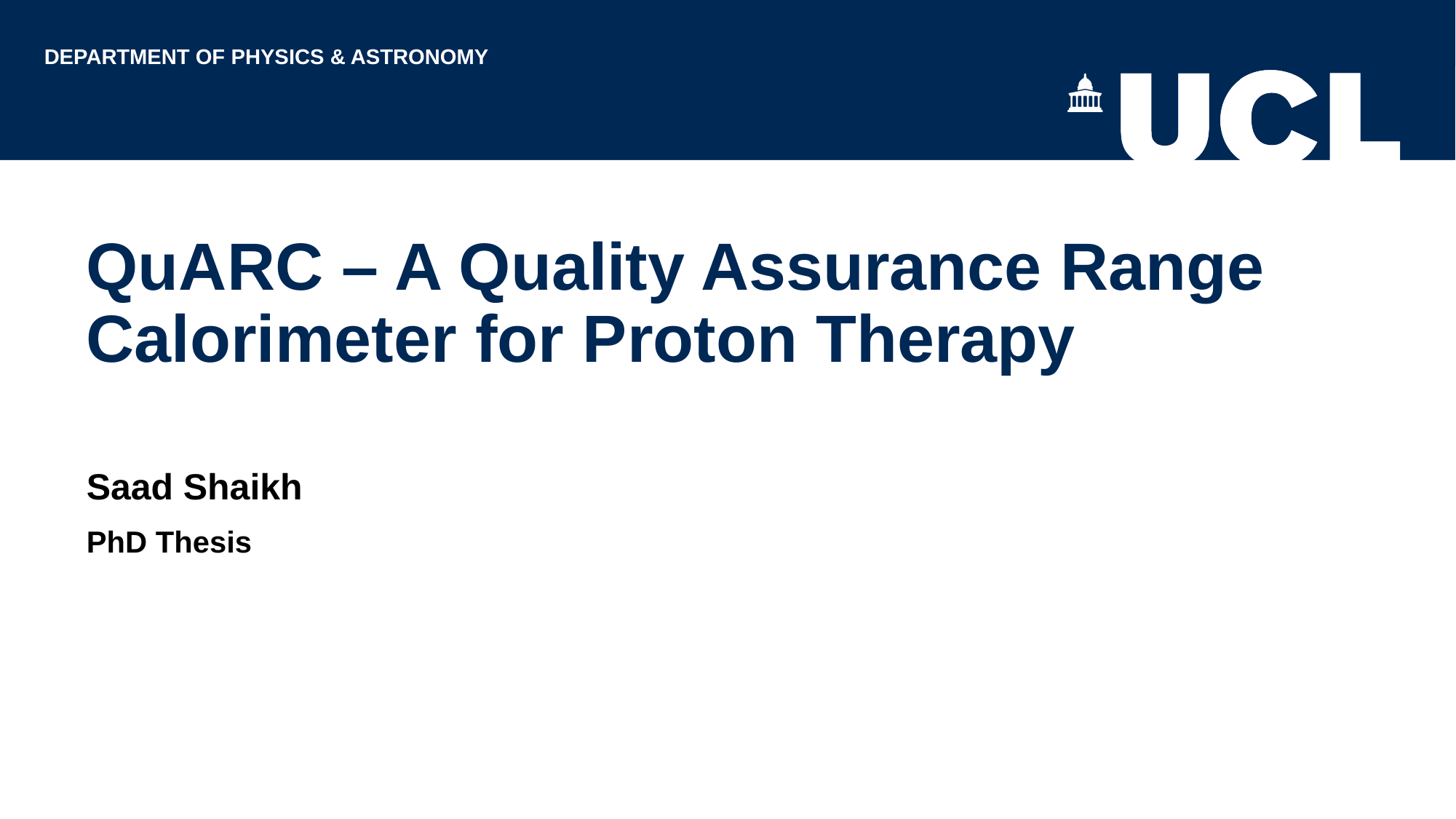

DEPARTMENT OF PHYSICS & ASTRONOMY
QuARC – A Quality Assurance Range Calorimeter for Proton Therapy

Saad Shaikh
PhD Thesis